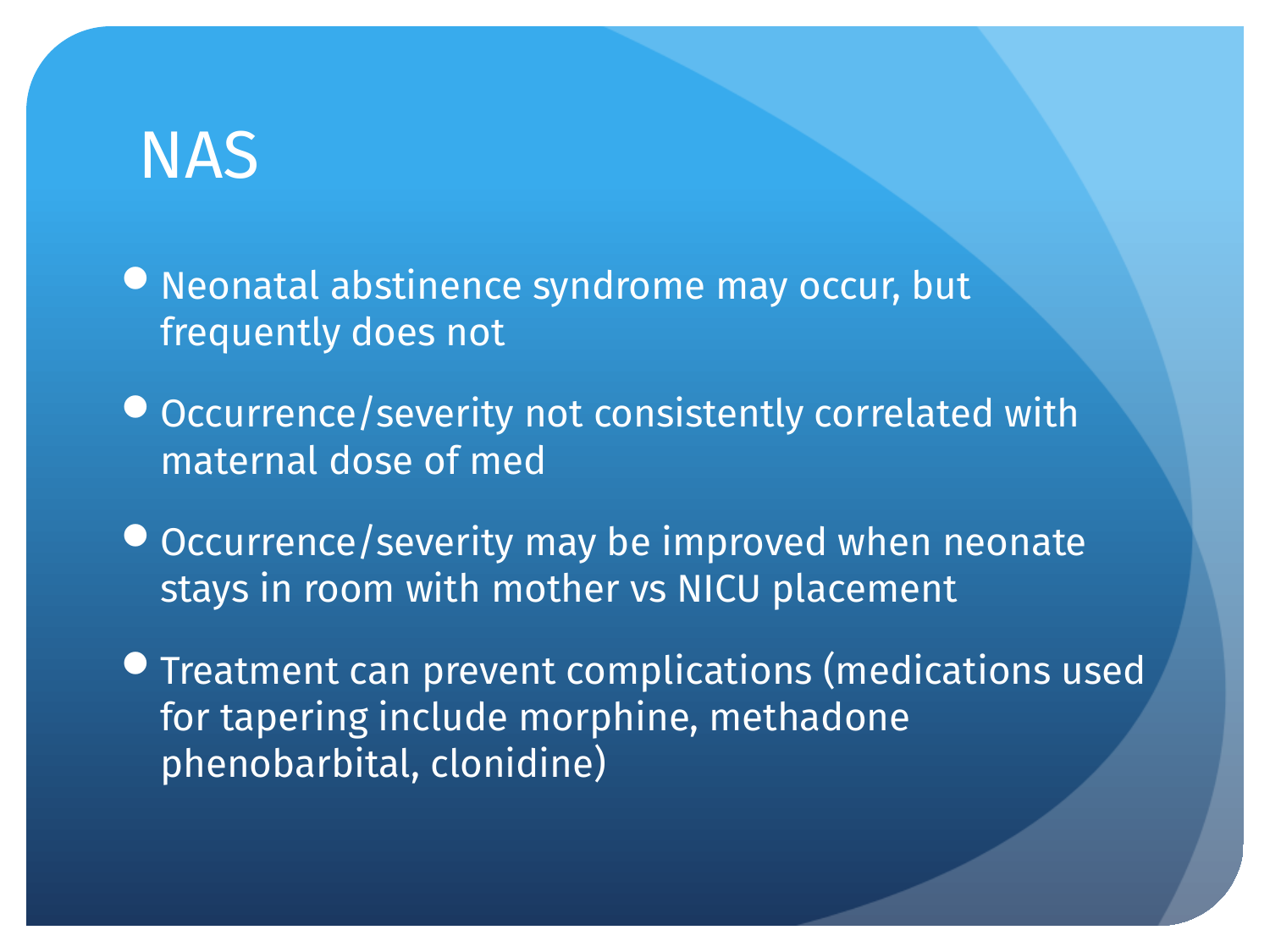

# NAS
Neonatal abstinence syndrome may occur, but frequently does not
Occurrence/severity not consistently correlated with maternal dose of med
Occurrence/severity may be improved when neonate stays in room with mother vs NICU placement
Treatment can prevent complications (medications used for tapering include morphine, methadone phenobarbital, clonidine)